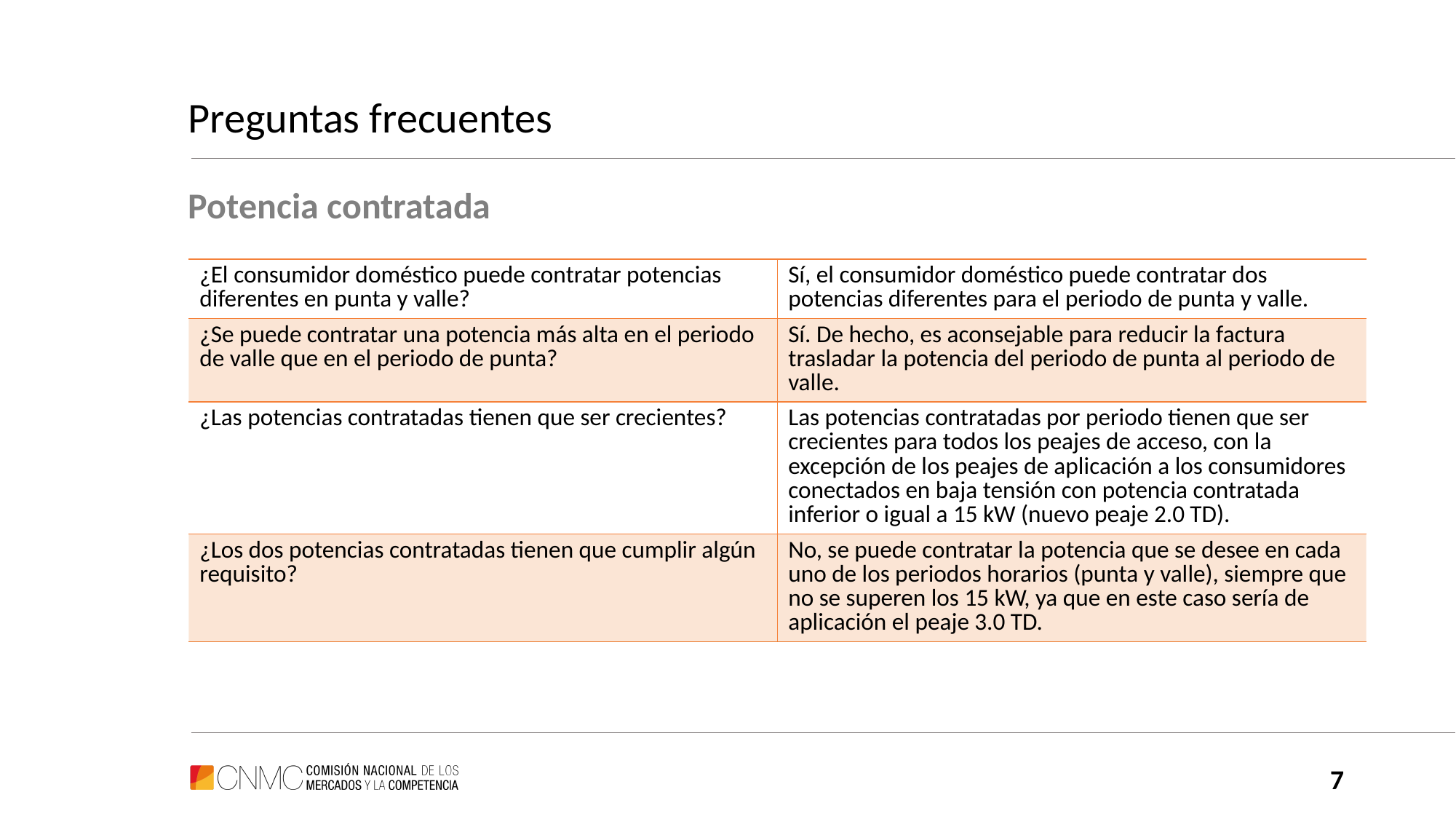

# Preguntas frecuentes
Potencia contratada
| ¿El consumidor doméstico puede contratar potencias diferentes en punta y valle? | Sí, el consumidor doméstico puede contratar dos potencias diferentes para el periodo de punta y valle. |
| --- | --- |
| ¿Se puede contratar una potencia más alta en el periodo de valle que en el periodo de punta? | Sí. De hecho, es aconsejable para reducir la factura trasladar la potencia del periodo de punta al periodo de valle. |
| ¿Las potencias contratadas tienen que ser crecientes? | Las potencias contratadas por periodo tienen que ser crecientes para todos los peajes de acceso, con la excepción de los peajes de aplicación a los consumidores conectados en baja tensión con potencia contratada inferior o igual a 15 kW (nuevo peaje 2.0 TD). |
| ¿Los dos potencias contratadas tienen que cumplir algún requisito? | No, se puede contratar la potencia que se desee en cada uno de los periodos horarios (punta y valle), siempre que no se superen los 15 kW, ya que en este caso sería de aplicación el peaje 3.0 TD. |
7